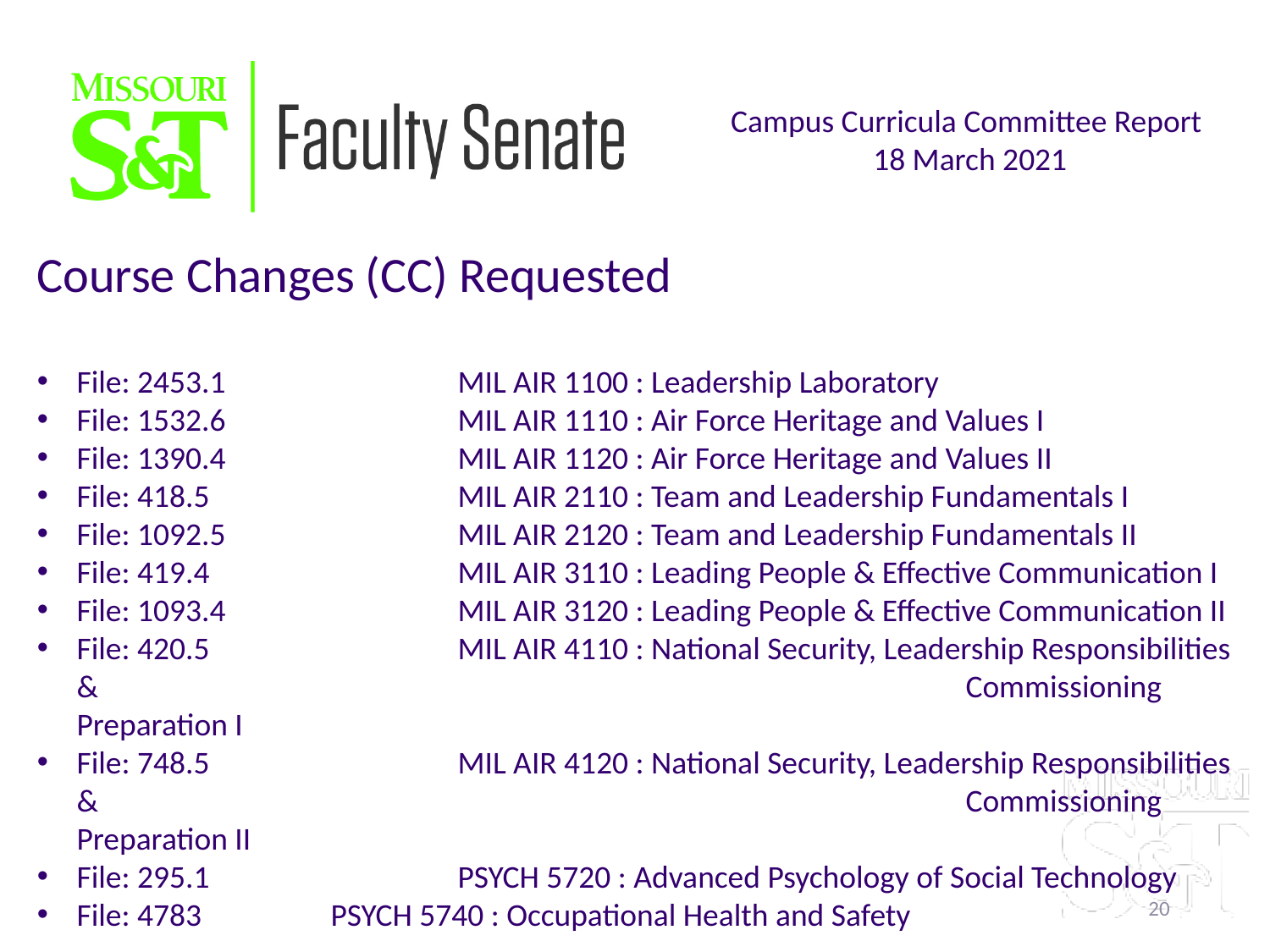

Campus Curricula Committee Report
18 March 2021
Course Changes (CC) Requested

File: 2453.1		MIL AIR 1100 : Leadership Laboratory
File: 1532.6		MIL AIR 1110 : Air Force Heritage and Values I
File: 1390.4		MIL AIR 1120 : Air Force Heritage and Values II
File: 418.5		MIL AIR 2110 : Team and Leadership Fundamentals I
File: 1092.5		MIL AIR 2120 : Team and Leadership Fundamentals II
File: 419.4		MIL AIR 3110 : Leading People & Effective Communication I
File: 1093.4		MIL AIR 3120 : Leading People & Effective Communication II
File: 420.5		MIL AIR 4110 : National Security, Leadership Responsibilities & 							Commissioning Preparation I
File: 748.5		MIL AIR 4120 : National Security, Leadership Responsibilities & 							Commissioning Preparation II
File: 295.1		PSYCH 5720 : Advanced Psychology of Social Technology
File: 4783		PSYCH 5740 : Occupational Health and Safety

20